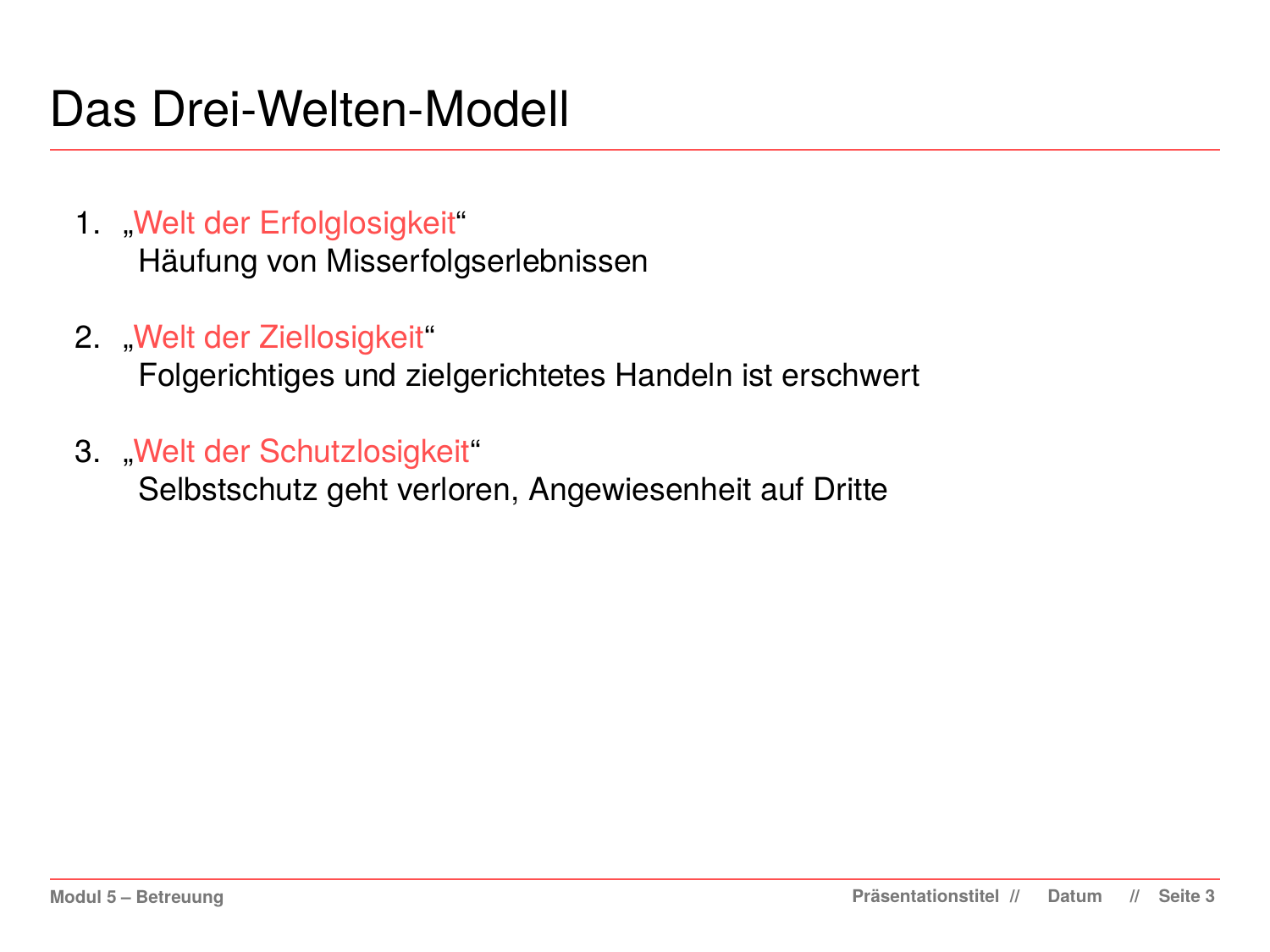

# Das Drei-Welten-Modell
„Welt der Erfolglosigkeit“
Häufung von Misserfolgserlebnissen

„Welt der Ziellosigkeit“
Folgerichtiges und zielgerichtetes Handeln ist erschwert

„Welt der Schutzlosigkeit“
Selbstschutz geht verloren, Angewiesenheit auf Dritte

Präsentationstitel
Datum
Seite 3